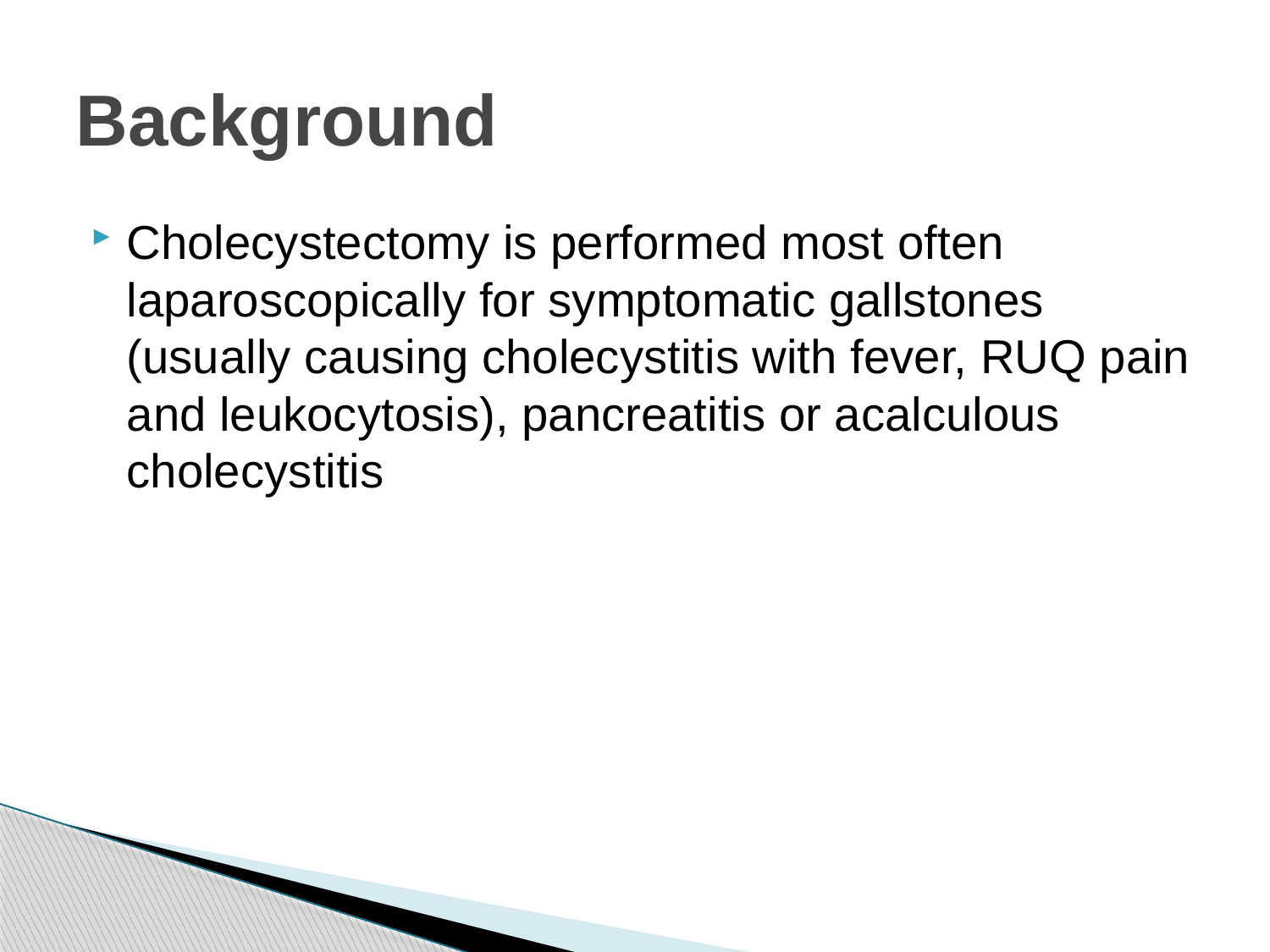

# Background
Cholecystectomy is performed most often laparoscopically for symptomatic gallstones (usually causing cholecystitis with fever, RUQ pain and leukocytosis), pancreatitis or acalculous cholecystitis